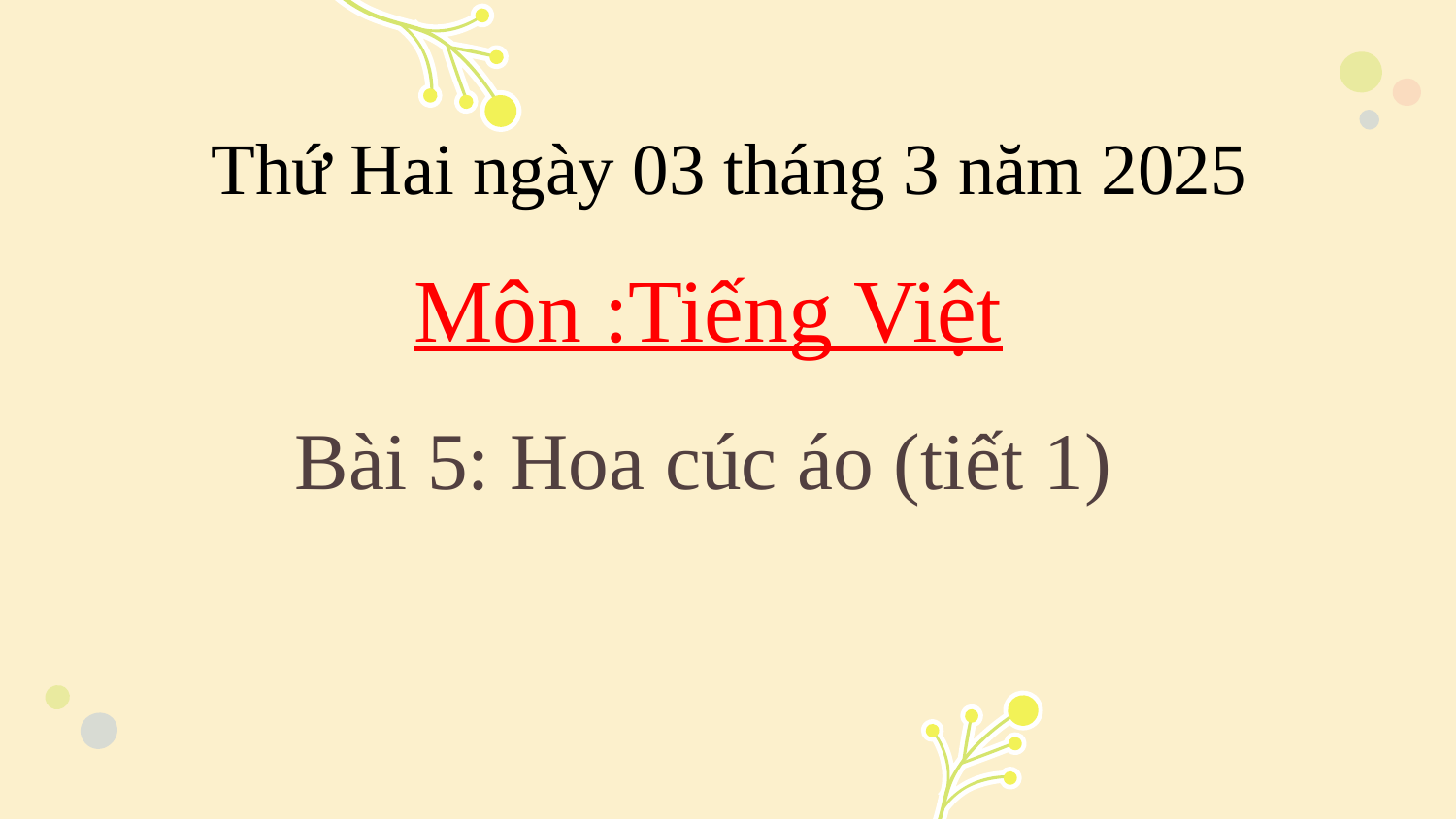

Thứ Hai ngày 03 tháng 3 năm 2025
Môn :Tiếng Việt
Bài 5: Hoa cúc áo (tiết 1)